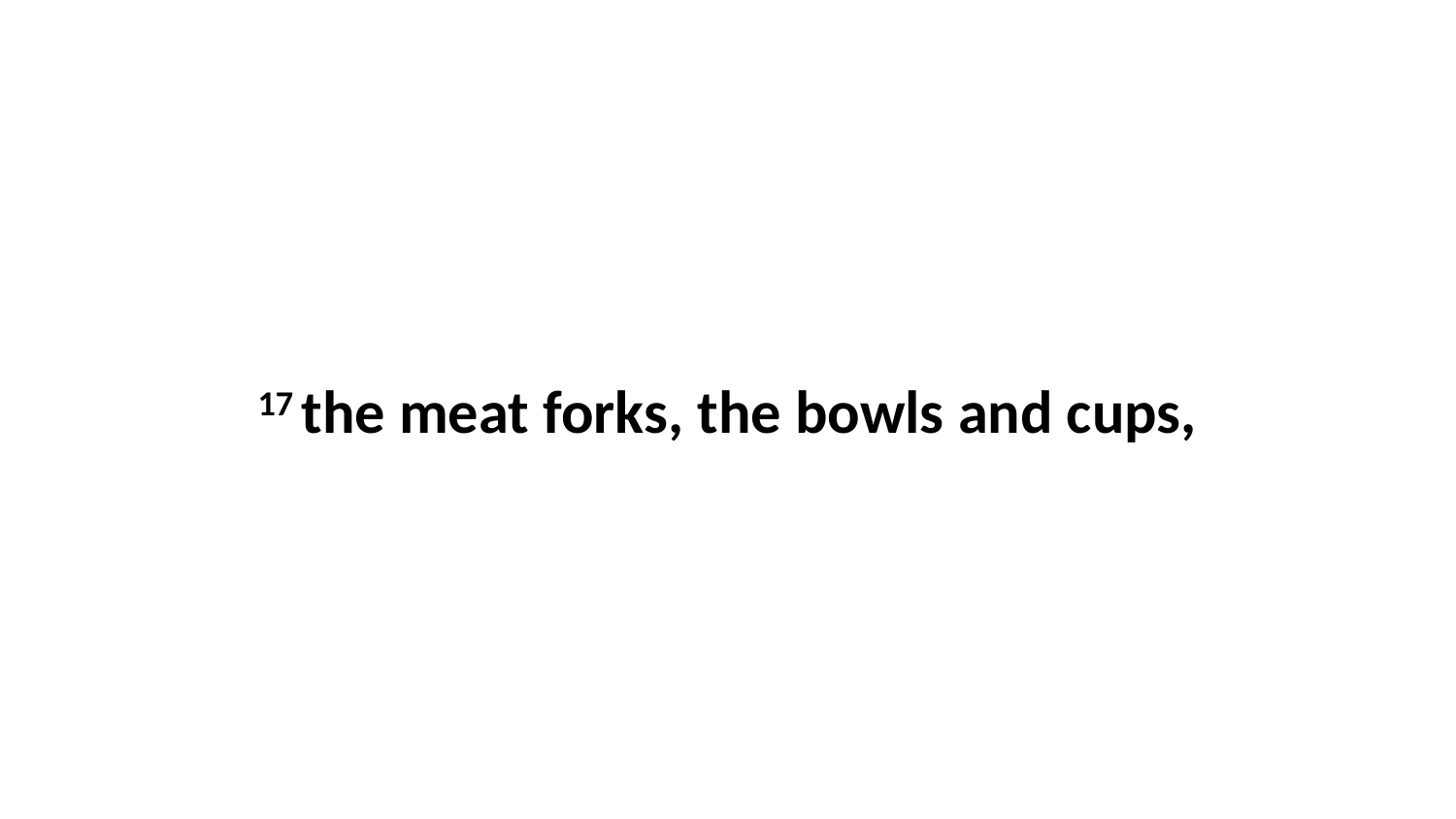

17 the meat forks, the bowls and cups,